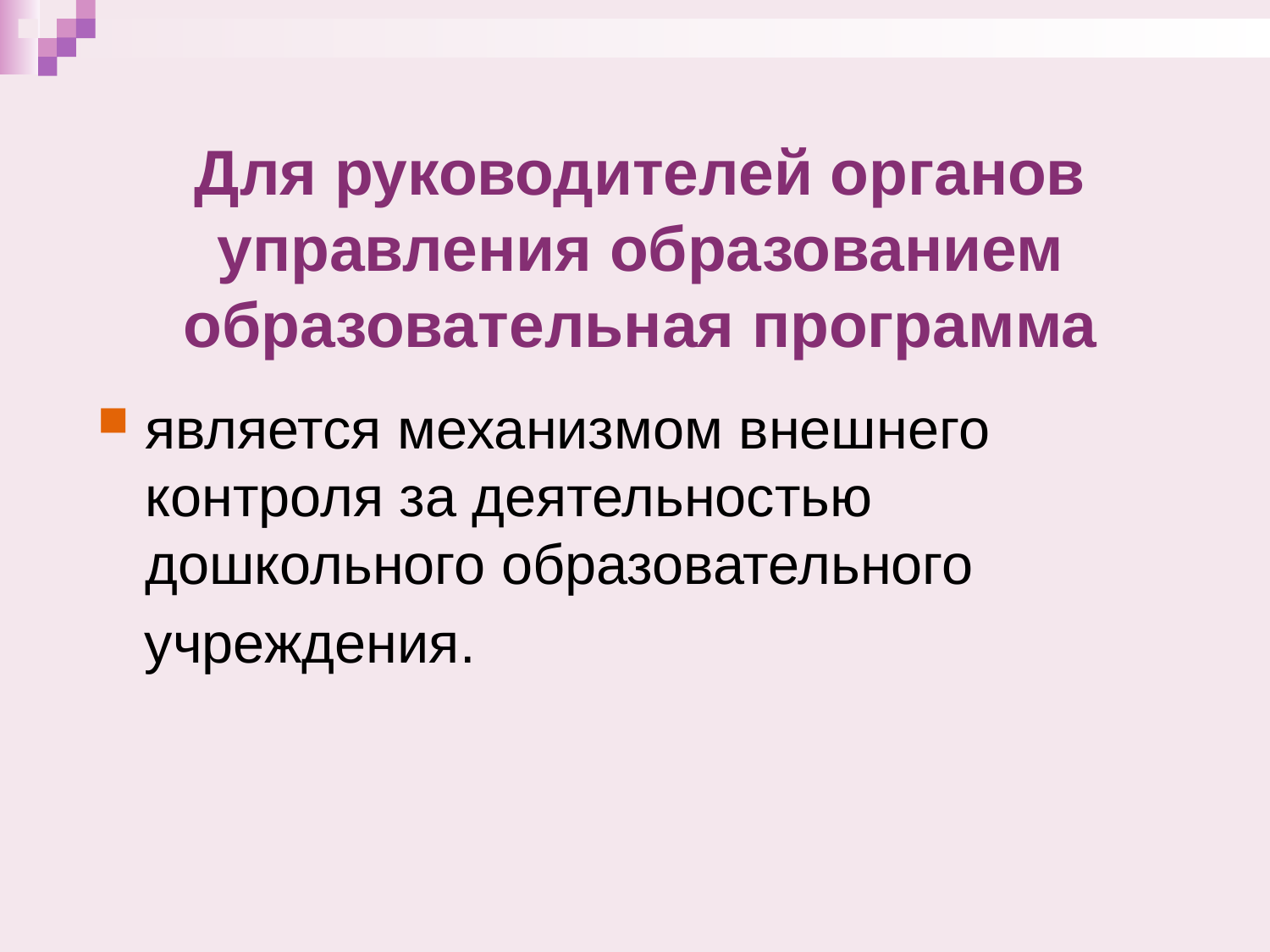

# Для руководителей органов управления образованием образовательная программа
является механизмом внешнего контроля за деятельностью дошкольного образовательного
   учреждения.